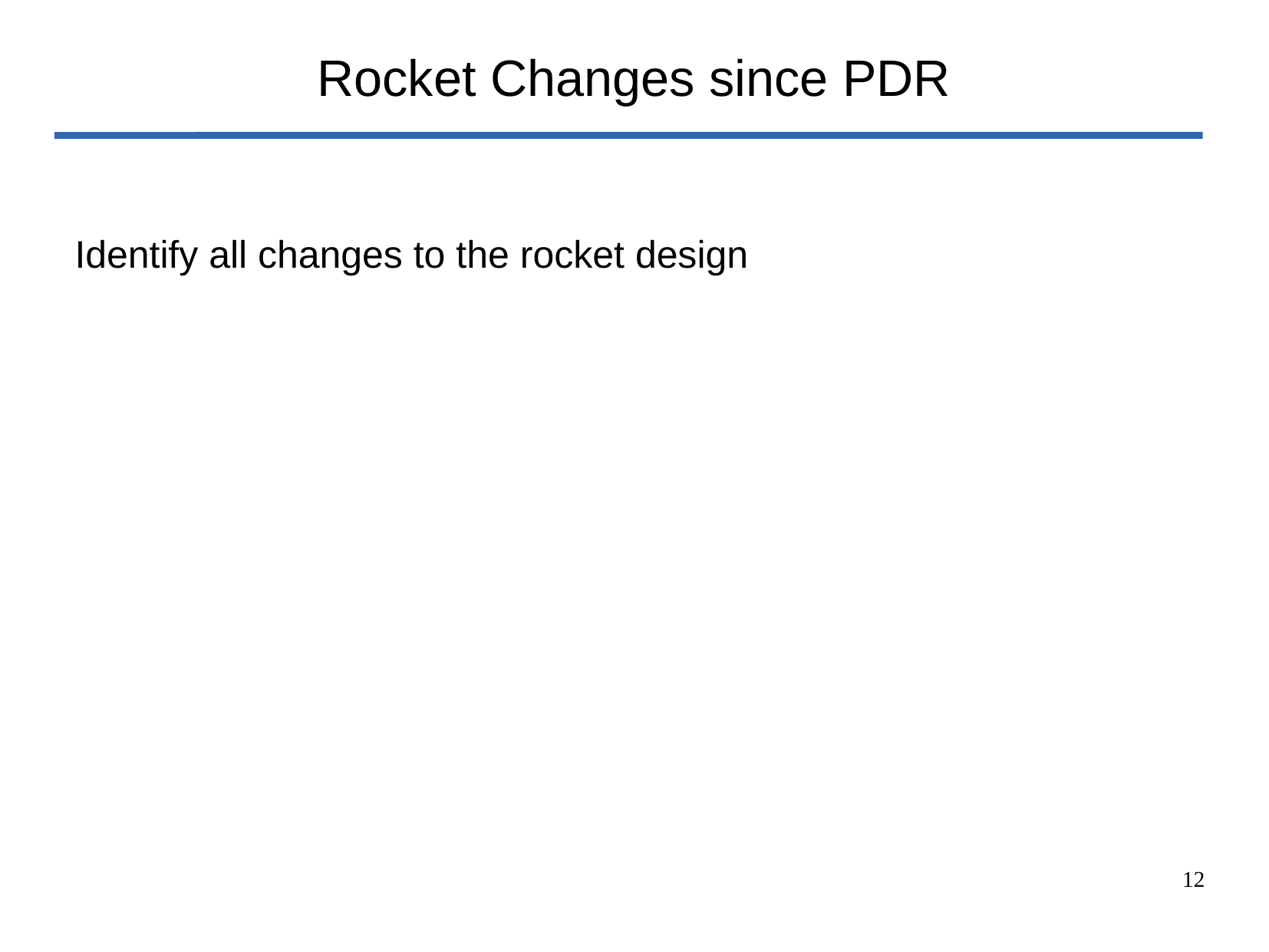

# Rocket Changes since PDR
Identify all changes to the rocket design
12